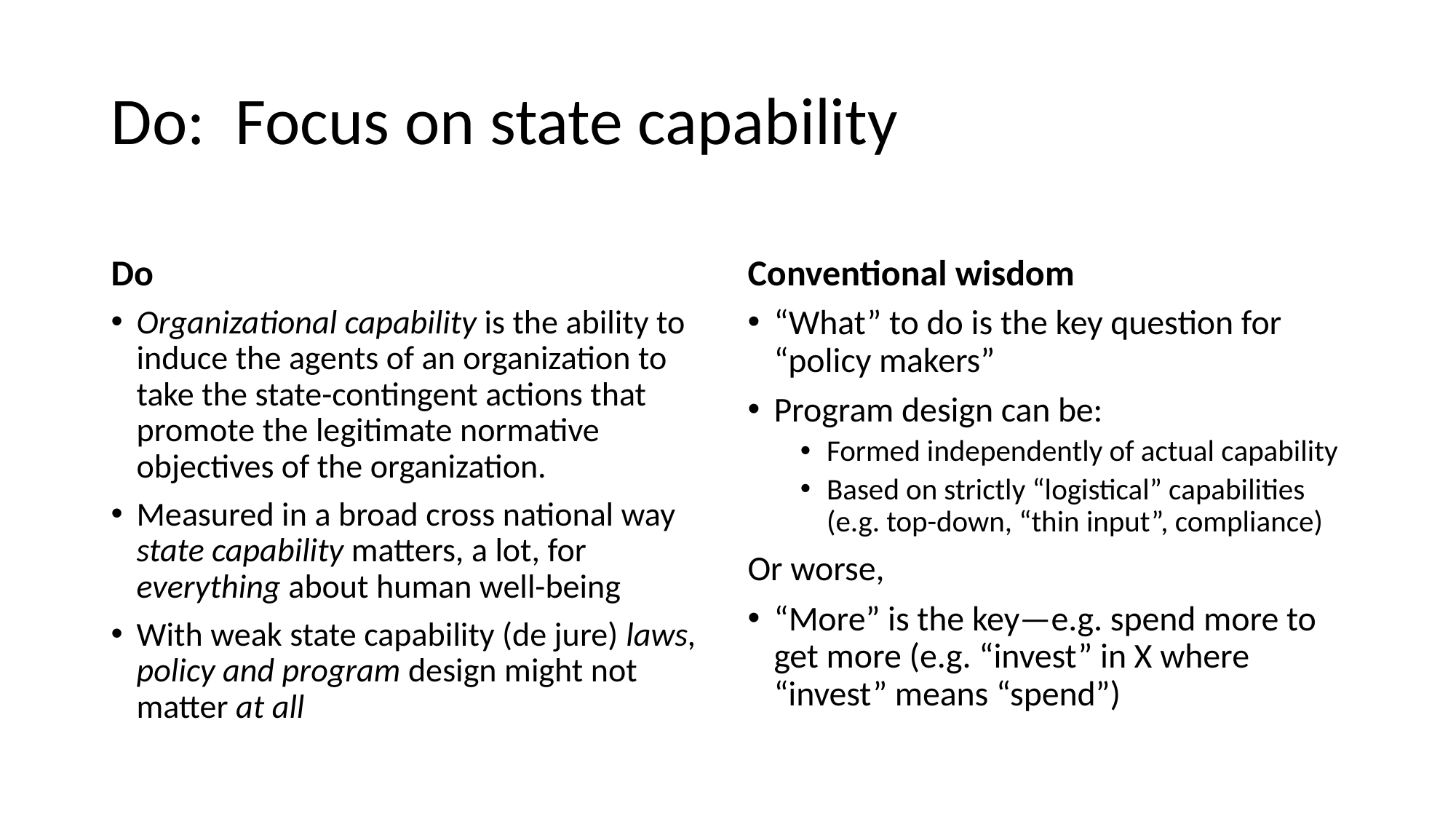

# Do:  Focus on state capability
Do
Conventional wisdom
Organizational capability is the ability to induce the agents of an organization to take the state-contingent actions that promote the legitimate normative objectives of the organization.
Measured in a broad cross national way state capability matters, a lot, for everything about human well-being
With weak state capability (de jure) laws, policy and program design might not matter at all
“What” to do is the key question for “policy makers”
Program design can be:
Formed independently of actual capability
Based on strictly “logistical” capabilities (e.g. top-down, “thin input”, compliance)
Or worse,
“More” is the key—e.g. spend more to get more (e.g. “invest” in X where “invest” means “spend”)